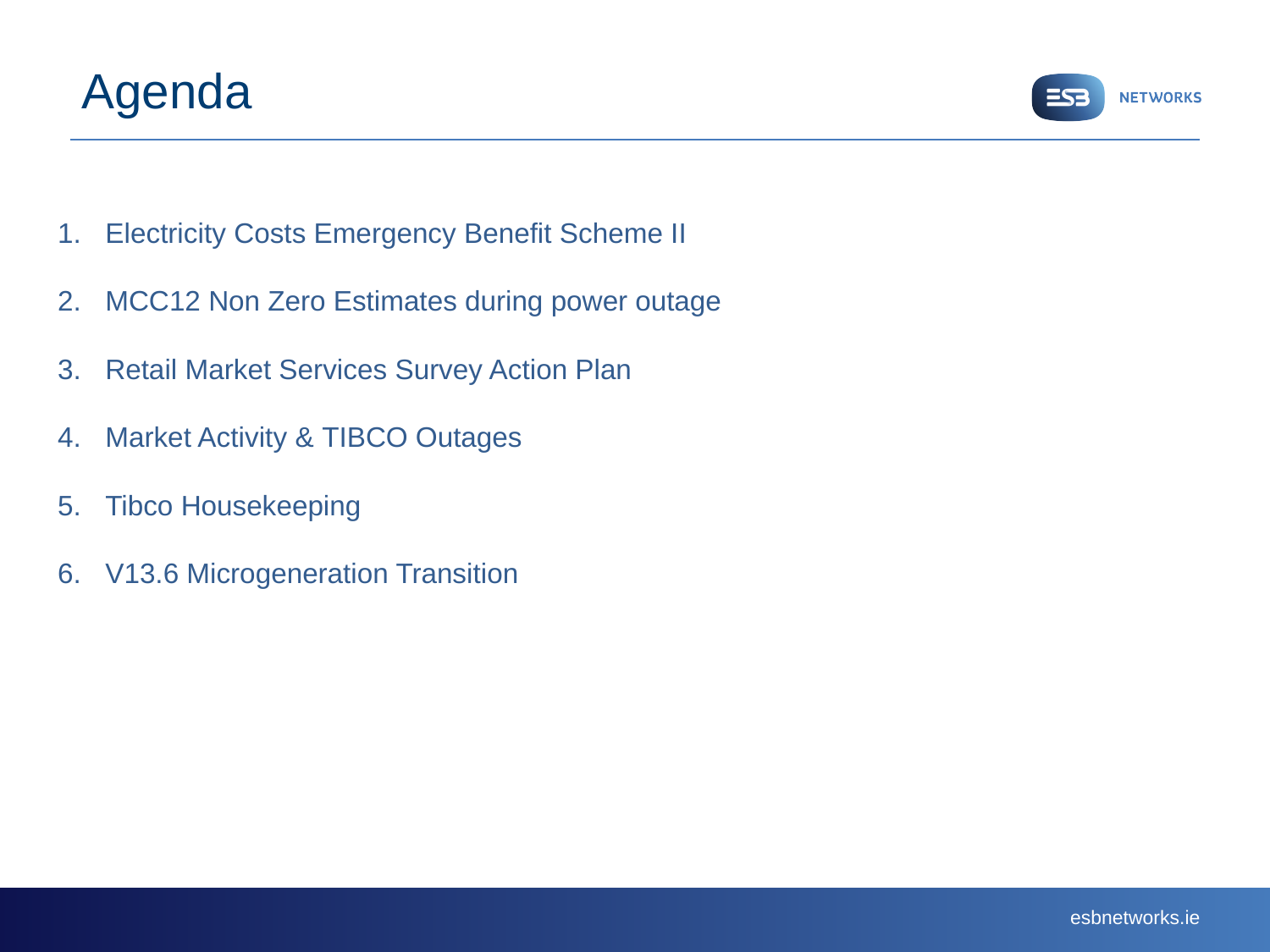

# Agenda
Electricity Costs Emergency Benefit Scheme II
MCC12 Non Zero Estimates during power outage
Retail Market Services Survey Action Plan
Market Activity & TIBCO Outages
Tibco Housekeeping
V13.6 Microgeneration Transition